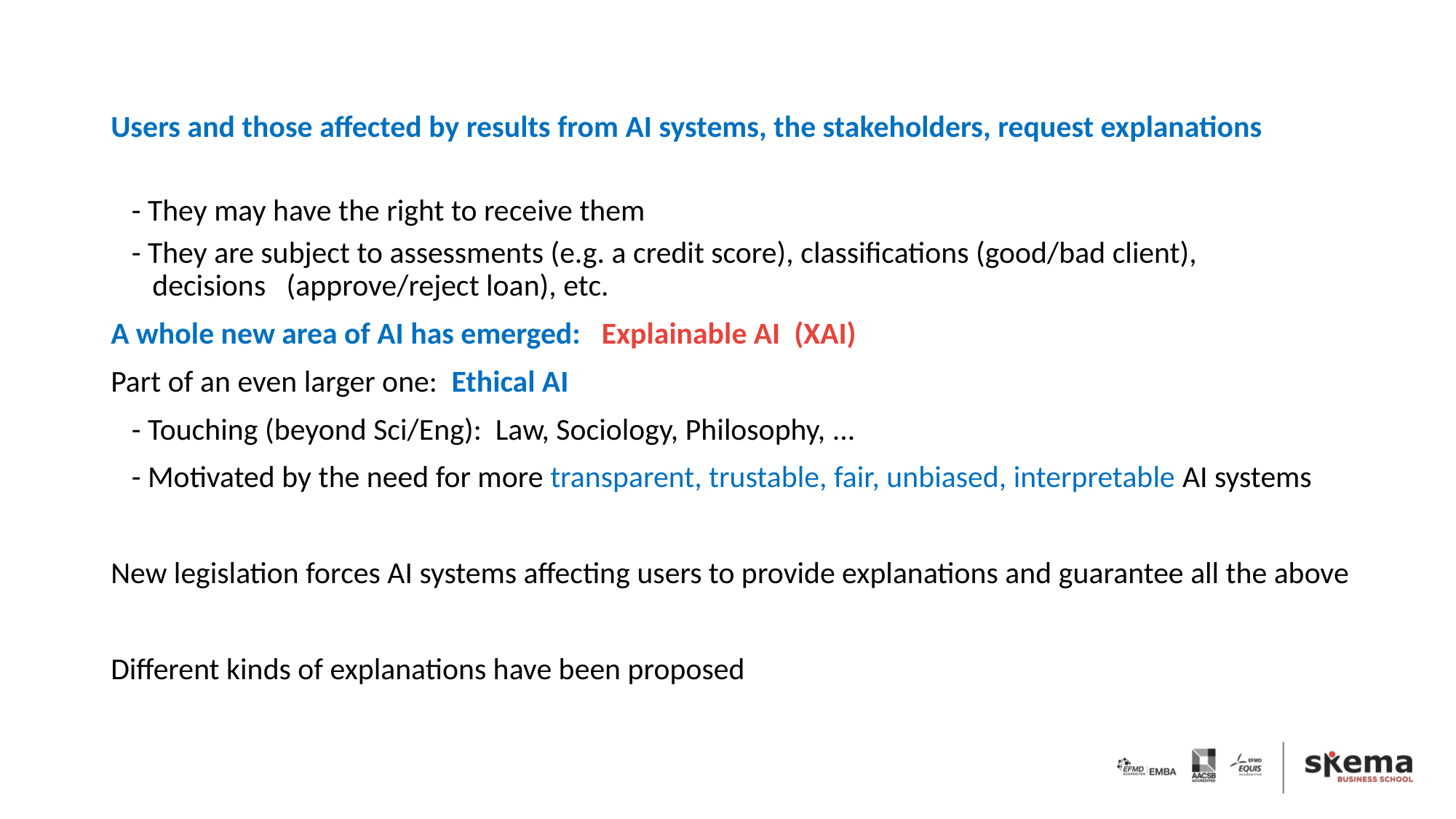

Users and those affected by results from AI systems, the stakeholders, request explanations

   - They may have the right to receive them
   - They are subject to assessments (e.g. a credit score), classifications (good/bad client),
      decisions   (approve/reject loan), etc.
A whole new area of AI has emerged:   Explainable AI  (XAI)
Part of an even larger one:  Ethical AI
   - Touching (beyond Sci/Eng):  Law, Sociology, Philosophy, ...
   - Motivated by the need for more transparent, trustable, fair, unbiased, interpretable AI systems

New legislation forces AI systems affecting users to provide explanations and guarantee all the above

Different kinds of explanations have been proposed